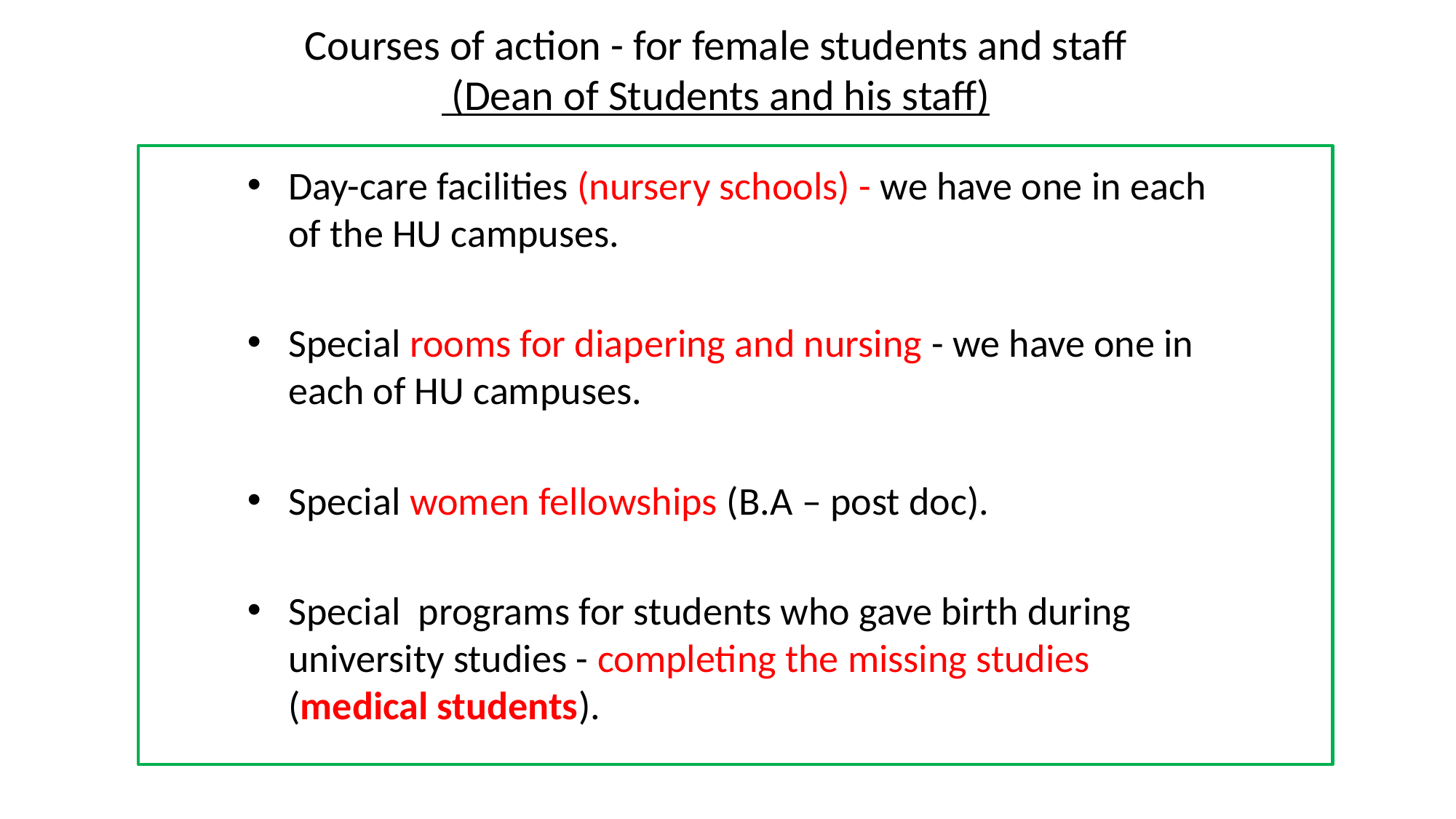

# Courses of action - for female students and staff (Dean of Students and his staff)

Day-care facilities (nursery schools) - we have one in each of the HU campuses.

Special rooms for diapering and nursing - we have one in each of HU campuses.

Special women fellowships (B.A – post doc).

Special  programs for students who gave birth during university studies - completing the missing studies (medical students).